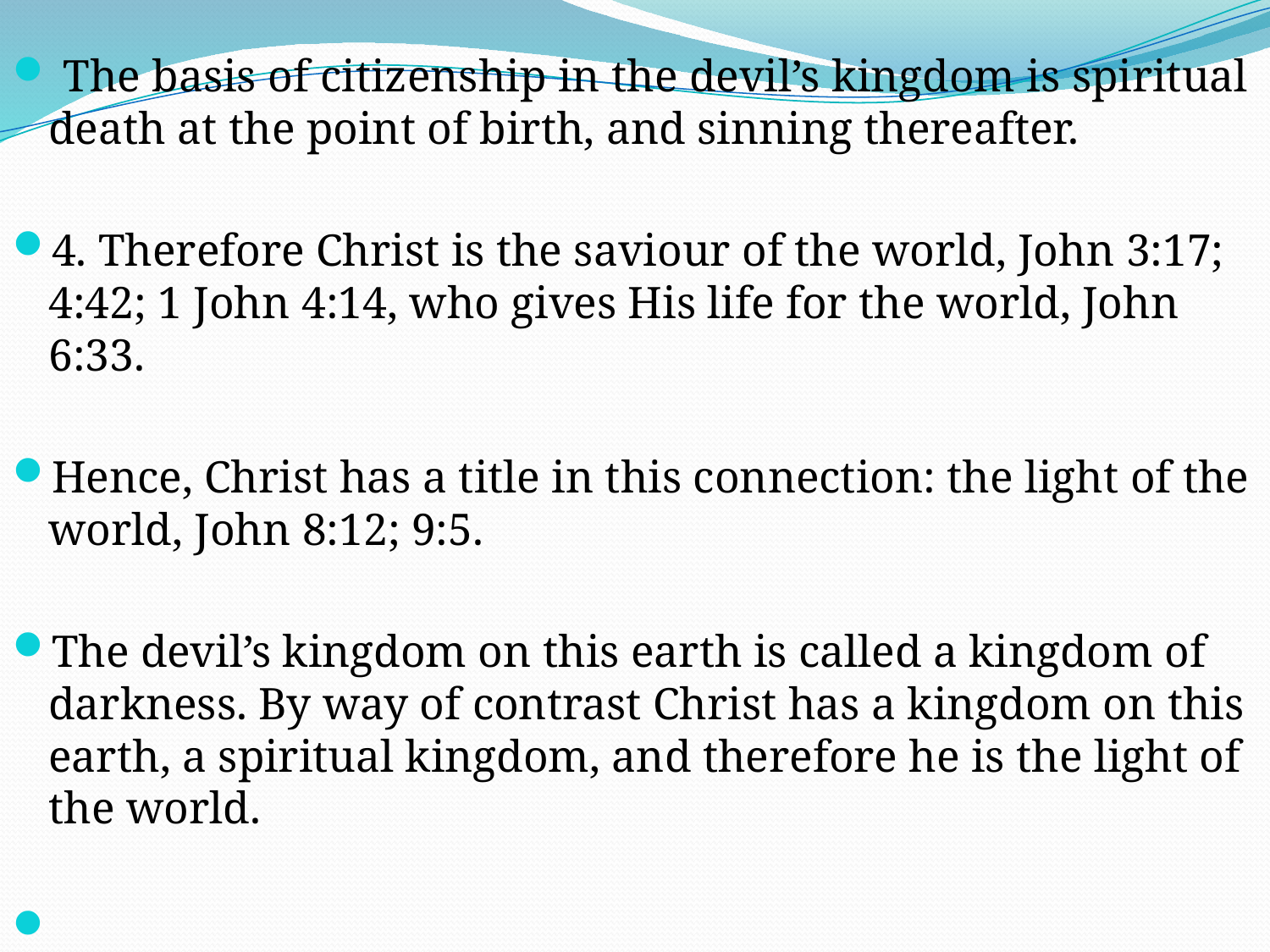

The basis of citizenship in the devil’s kingdom is spiritual death at the point of birth, and sinning thereafter.

4. Therefore Christ is the saviour of the world, John 3:17; 4:42; 1 John 4:14, who gives His life for the world, John 6:33.

Hence, Christ has a title in this connection: the light of the world, John 8:12; 9:5.

The devil’s kingdom on this earth is called a kingdom of darkness. By way of contrast Christ has a kingdom on this earth, a spiritual kingdom, and therefore he is the light of the world.